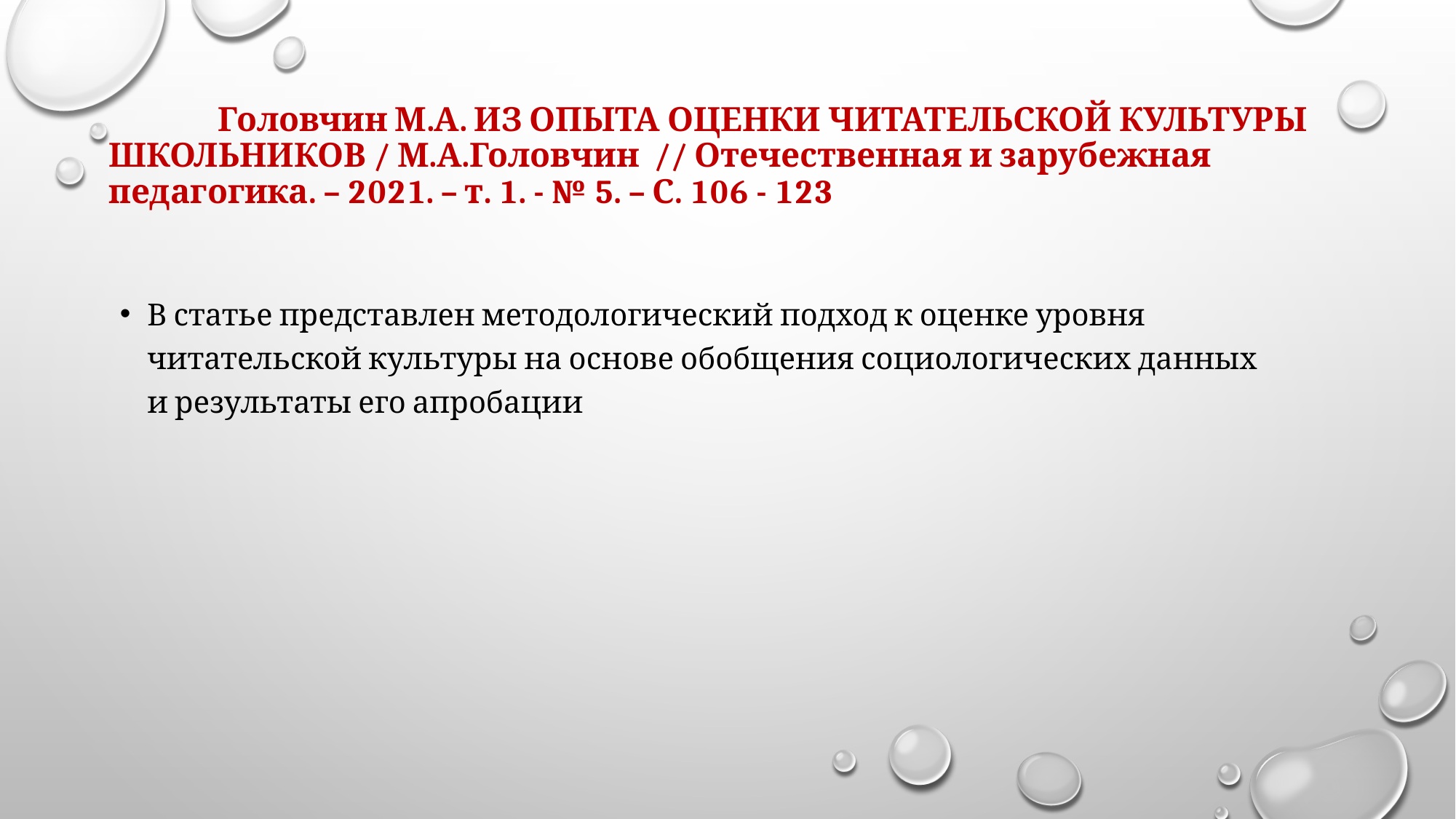

# Головчин М.А. ИЗ ОПЫТА ОЦЕНКИ ЧИТАТЕЛЬСКОЙ КУЛЬТУРЫ ШКОЛЬНИКОВ / М.А.Головчин  // Отечественная и зарубежная педагогика. – 2021. – т. 1. - № 5. – С. 106 - 123
В статье представлен методологический подход к оценке уровня читательской культуры на основе обобщения социологических данных и результаты его апробации